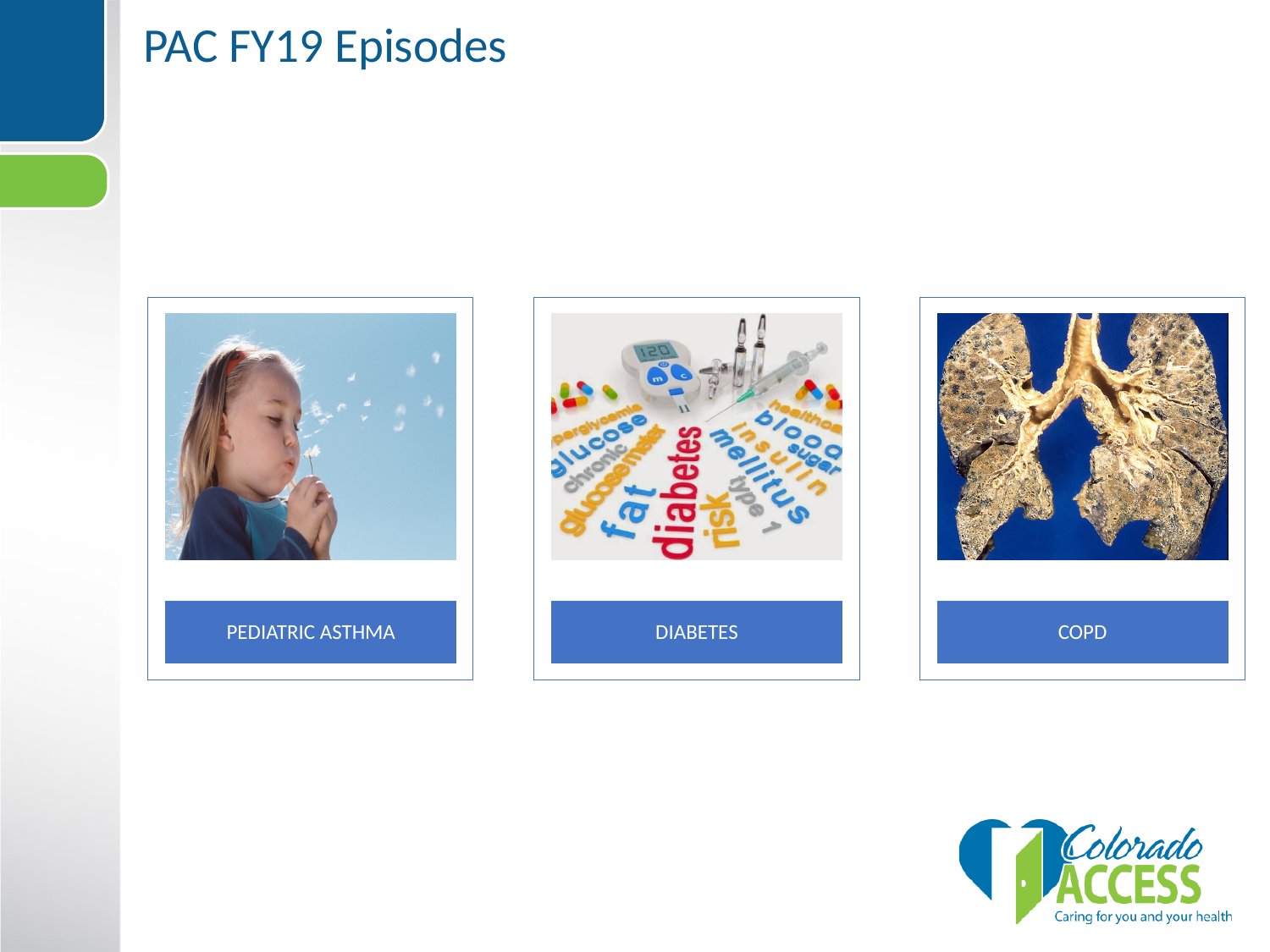

# PAC FY19 Episodes
PEDIATRIC ASTHMA

DIABETES

COPD

Comorbidities